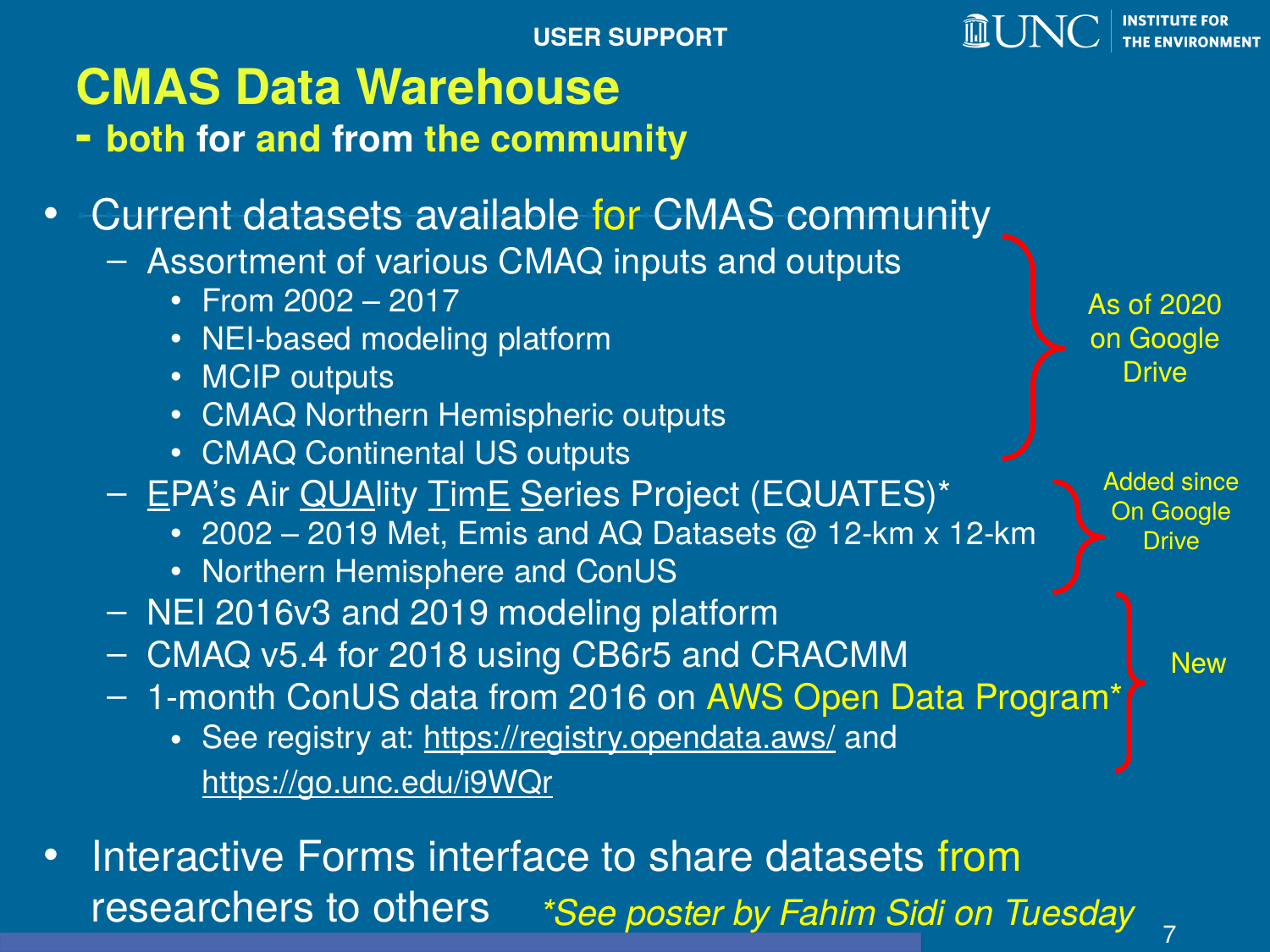

# CMAS Data Warehouse - both for and from the community
USER SUPPORT
Current datasets available for CMAS community
Assortment of various CMAQ inputs and outputs
From 2002 – 2017
NEI-based modeling platform
MCIP outputs
CMAQ Northern Hemispheric outputs
CMAQ Continental US outputs
EPA’s Air QUAlity TimE Series Project (EQUATES)*
2002 – 2019 Met, Emis and AQ Datasets @ 12-km x 12-km
Northern Hemisphere and ConUS
NEI 2016v3 and 2019 modeling platform
CMAQ v5.4 for 2018 using CB6r5 and CRACMM
1-month ConUS data from 2016 on AWS Open Data Program*
See registry at: https://registry.opendata.aws/ and https://go.unc.edu/i9WQr
Interactive Forms interface to share datasets from researchers to others

As of 2020 on Google Drive
Added since
On Google Drive

New
*See poster by Fahim Sidi on Tuesday